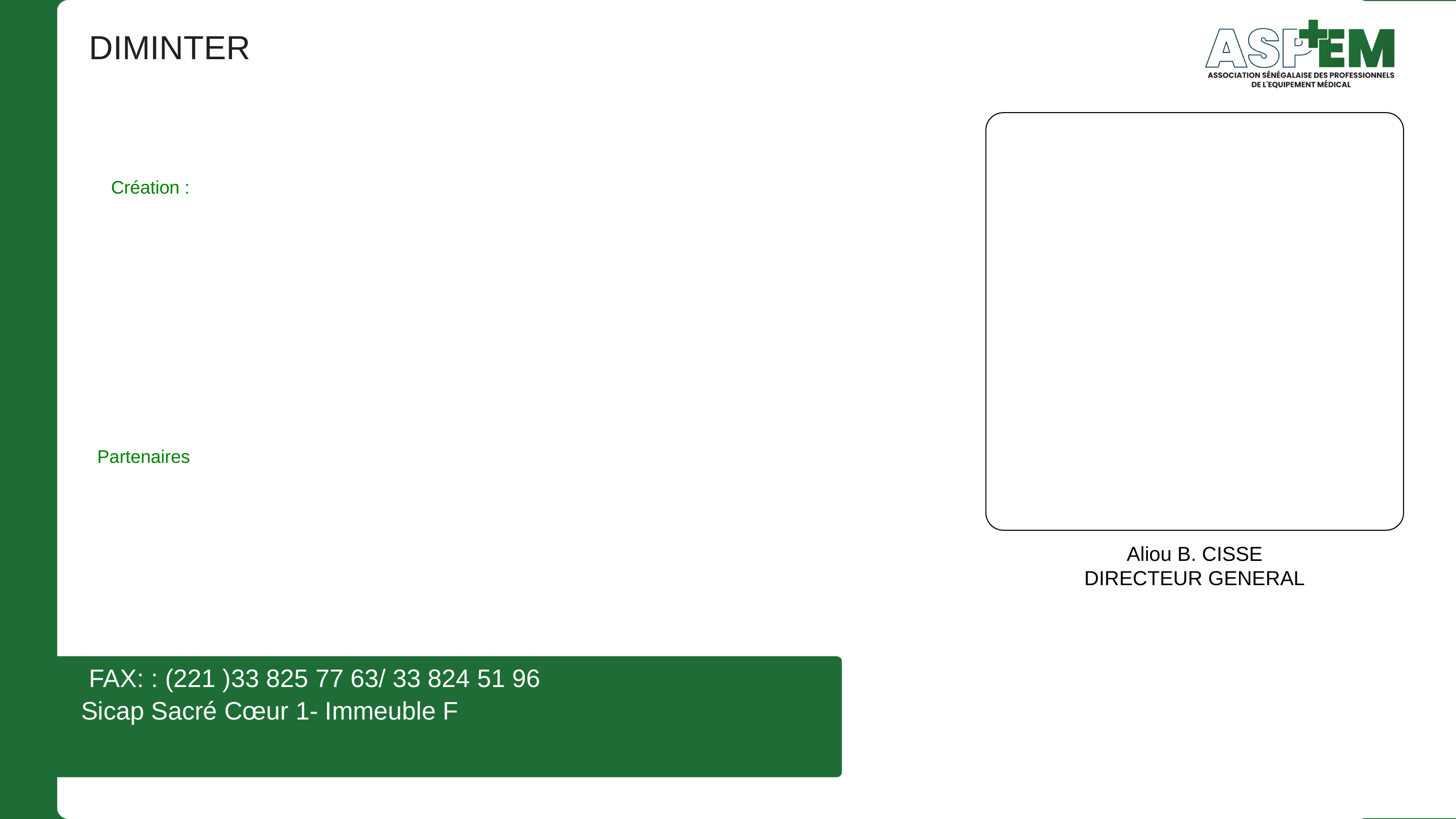

DIMINTER

Création :
Partenaires
Aliou B. CISSE
DIRECTEUR GENERAL

FAX: : (221 )33 825 77 63/ 33 824 51 96

ALIOU B. CISSE
 Sicap Sacré Cœur 1- Immeuble F